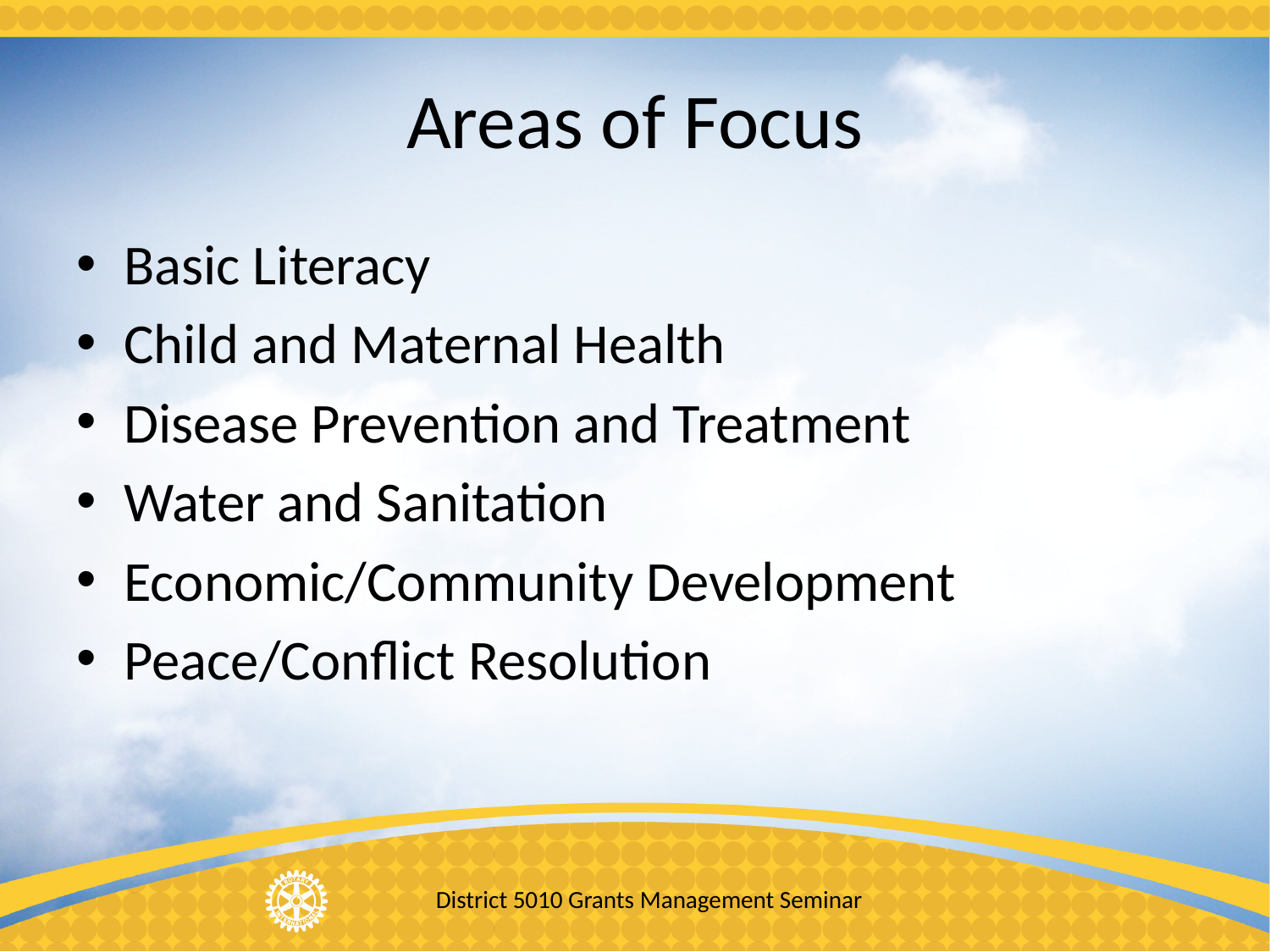

# Areas of Focus
Basic Literacy
Child and Maternal Health
Disease Prevention and Treatment
Water and Sanitation
Economic/Community Development
Peace/Conflict Resolution